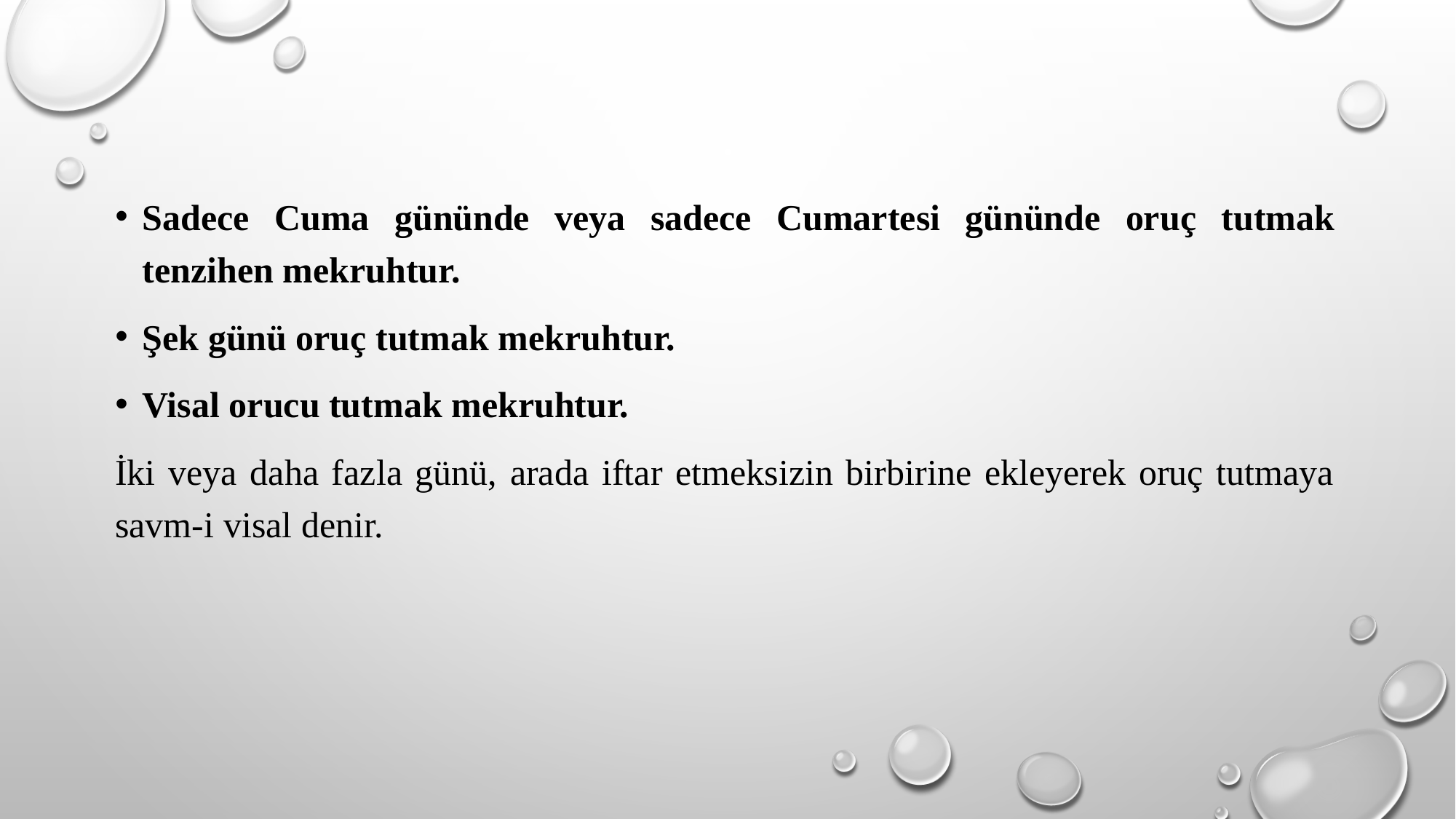

Sadece Cuma gününde veya sadece Cumartesi gününde oruç tutmak tenzihen mekruhtur.
Şek günü oruç tutmak mekruhtur.
Visal orucu tutmak mekruhtur.
İki veya daha fazla günü, arada iftar etmeksizin birbirine ekleyerek oruç tutmaya savm-i visal denir.